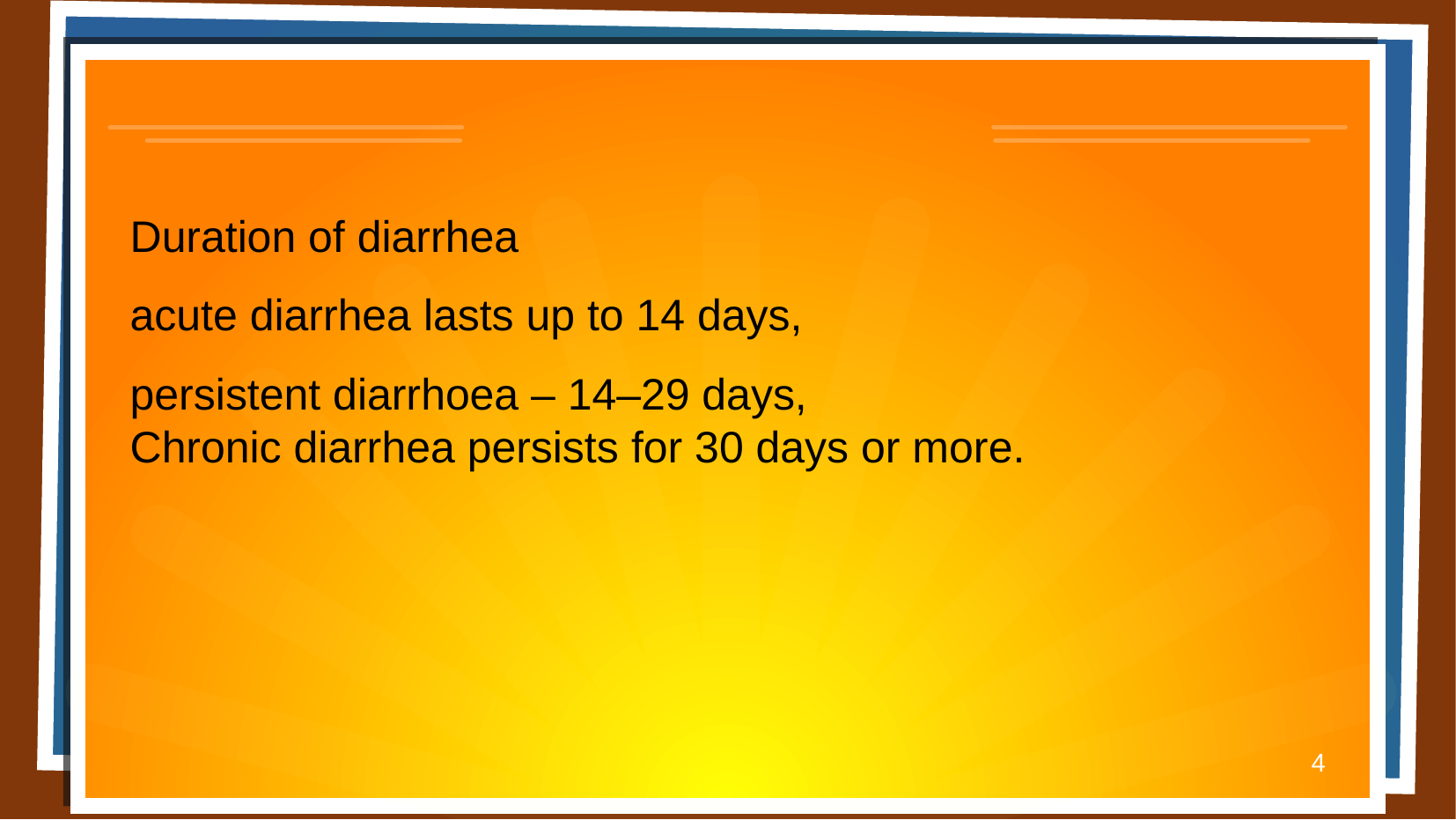

Duration of diarrhea
acute diarrhea lasts up to 14 days,
persistent diarrhoea – 14–29 days,
Chronic diarrhea persists for 30 days or more.
4